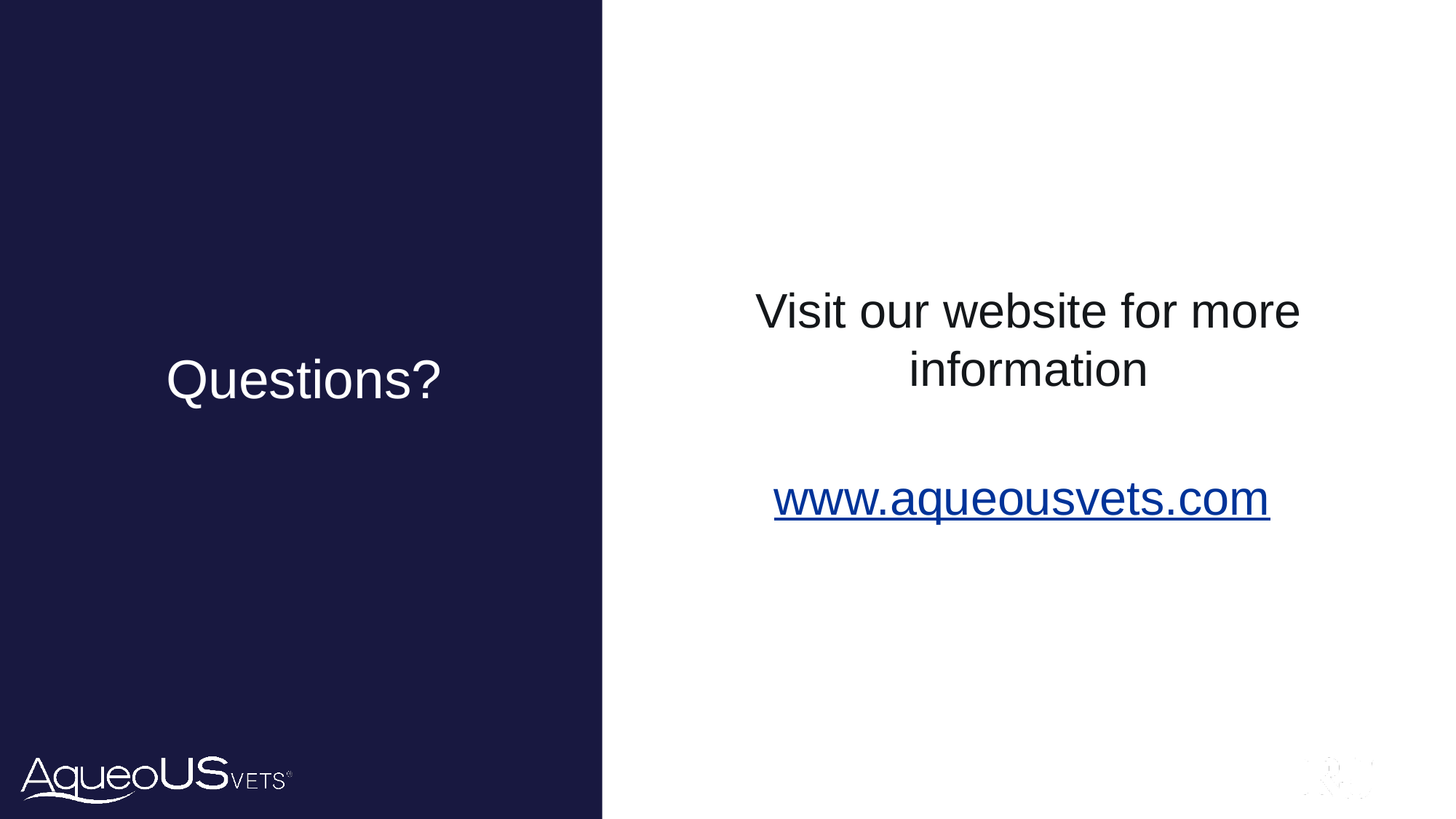

Questions?

Visit our website for more information

www.aqueousvets.com